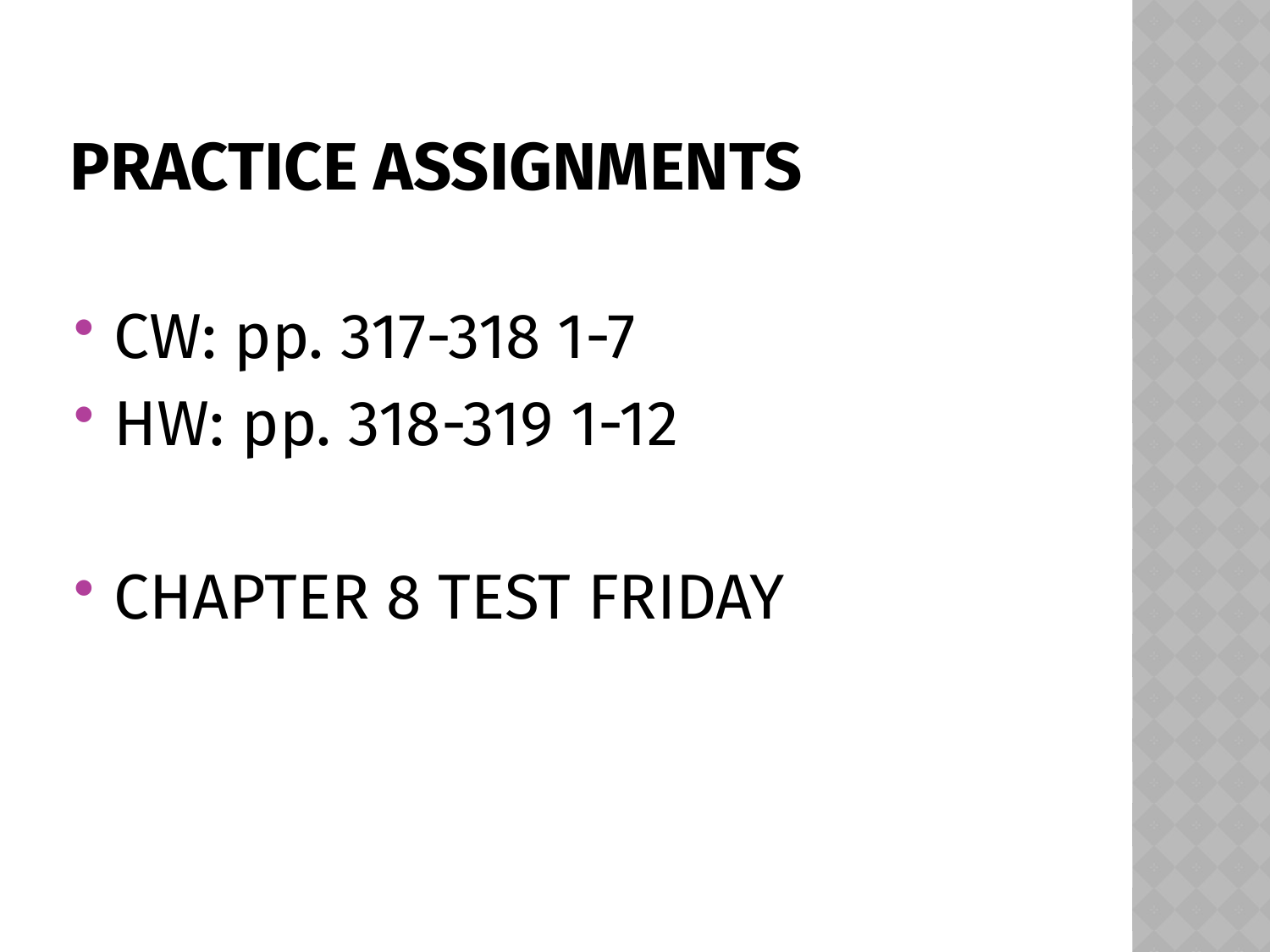

# Practice Assignments

CW: pp. 317-318 1-7
HW: pp. 318-319 1-12

CHAPTER 8 TEST FRIDAY